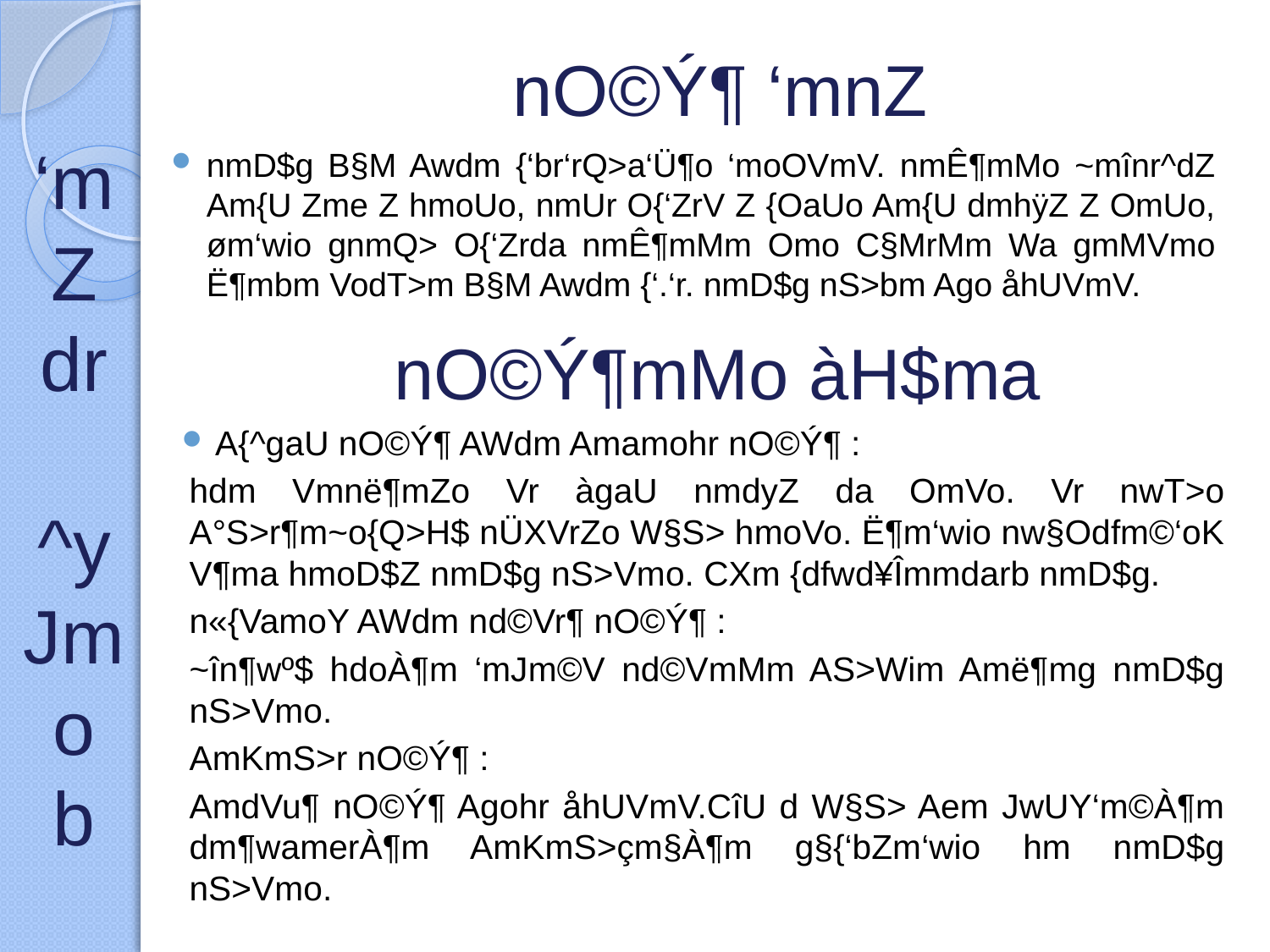

‘m
Z
dr

^y
Jmo
b
# nO©Ý¶ ‘mnZ
nmD$g B§M Awdm {‘br‘rQ>a‘Ü¶o ‘moOVmV. nmÊ¶mMo ~mînr^dZ Am{U Zme Z hmoUo, nmUr O{‘ZrV Z {OaUo Am{U dmhÿZ Z OmUo, øm‘wio gnmQ> O{‘Zrda nmÊ¶mMm Omo C§MrMm Wa gmMVmo Ë¶mbm VodT>m B§M Awdm {‘.‘r. nmD$g nS>bm Ago åhUVmV.
nO©Ý¶mMo àH$ma
A{^gaU nO©Ý¶ AWdm Amamohr nO©Ý¶ :
hdm Vmnë¶mZo Vr àgaU nmdyZ da OmVo. Vr nwT>o A°S>r¶m~o{Q>H$ nÜXVrZo W§S> hmoVo. Ë¶m‘wio nw§Odfm©‘oK V¶ma hmoD$Z nmD$g nS>Vmo. CXm {dfwd¥Îmmdarb nmD$g.
n«{VamoY AWdm nd©Vr¶ nO©Ý¶ :
~în¶wº$ hdoÀ¶m ‘mJm©V nd©VmMm AS>Wim Amë¶mg nmD$g nS>Vmo.
AmKmS>r nO©Ý¶ :
AmdVu¶ nO©Ý¶ Agohr åhUVmV.CîU d W§S> Aem JwUY‘m©À¶m dm¶wamerÀ¶m AmKmS>çm§À¶m g§{‘bZm‘wio hm nmD$g nS>Vmo.